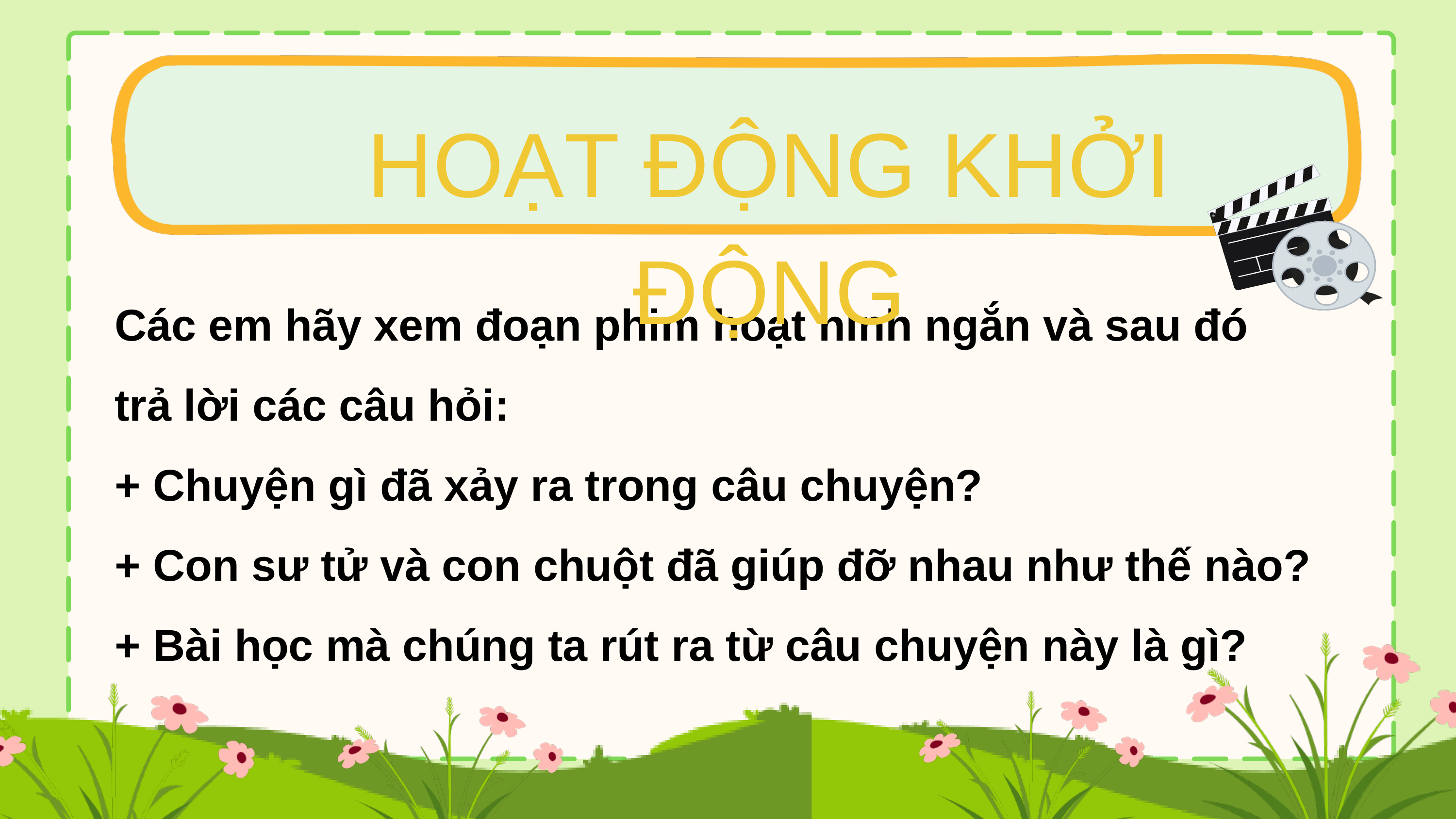

HOẠT ĐỘNG KHỞI ĐỘNG

Các em hãy xem đoạn phim hoạt hình ngắn và sau đó
trả lời các câu hỏi:
+ Chuyện gì đã xảy ra trong câu chuyện?
+ Con sư tử và con chuột đã giúp đỡ nhau như thế nào?
+ Bài học mà chúng ta rút ra từ câu chuyện này là gì?